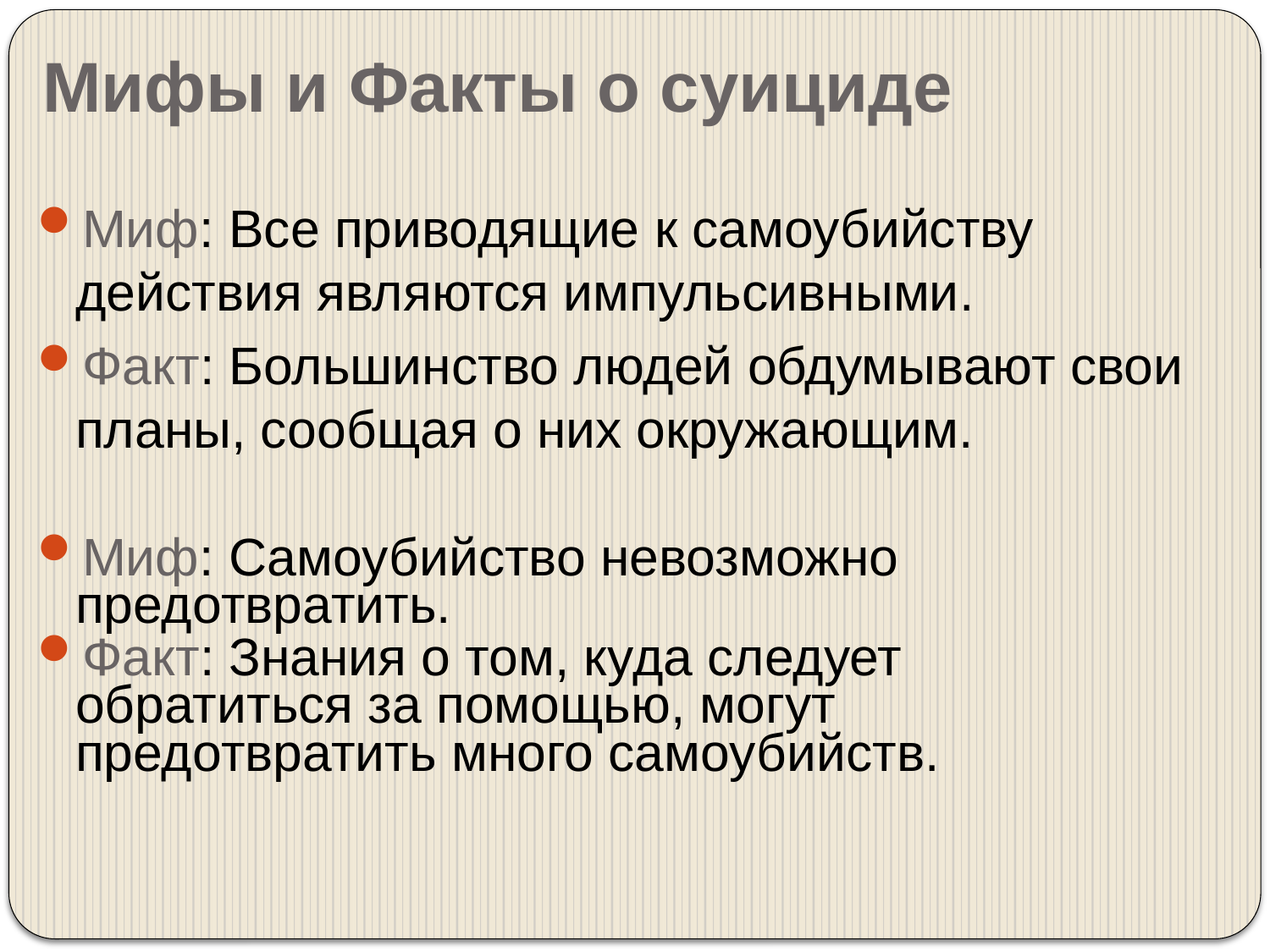

Мифы и Факты о суициде
Миф: Все приводящие к самоубийству действия являются импульсивными.
Факт: Большинство людей обдумывают свои планы, сообщая о них окружающим.

Миф: Самоубийство невозможно предотвратить.
Факт: Знания о том, куда следует обратиться за помощью, могут предотвратить много самоубийств.